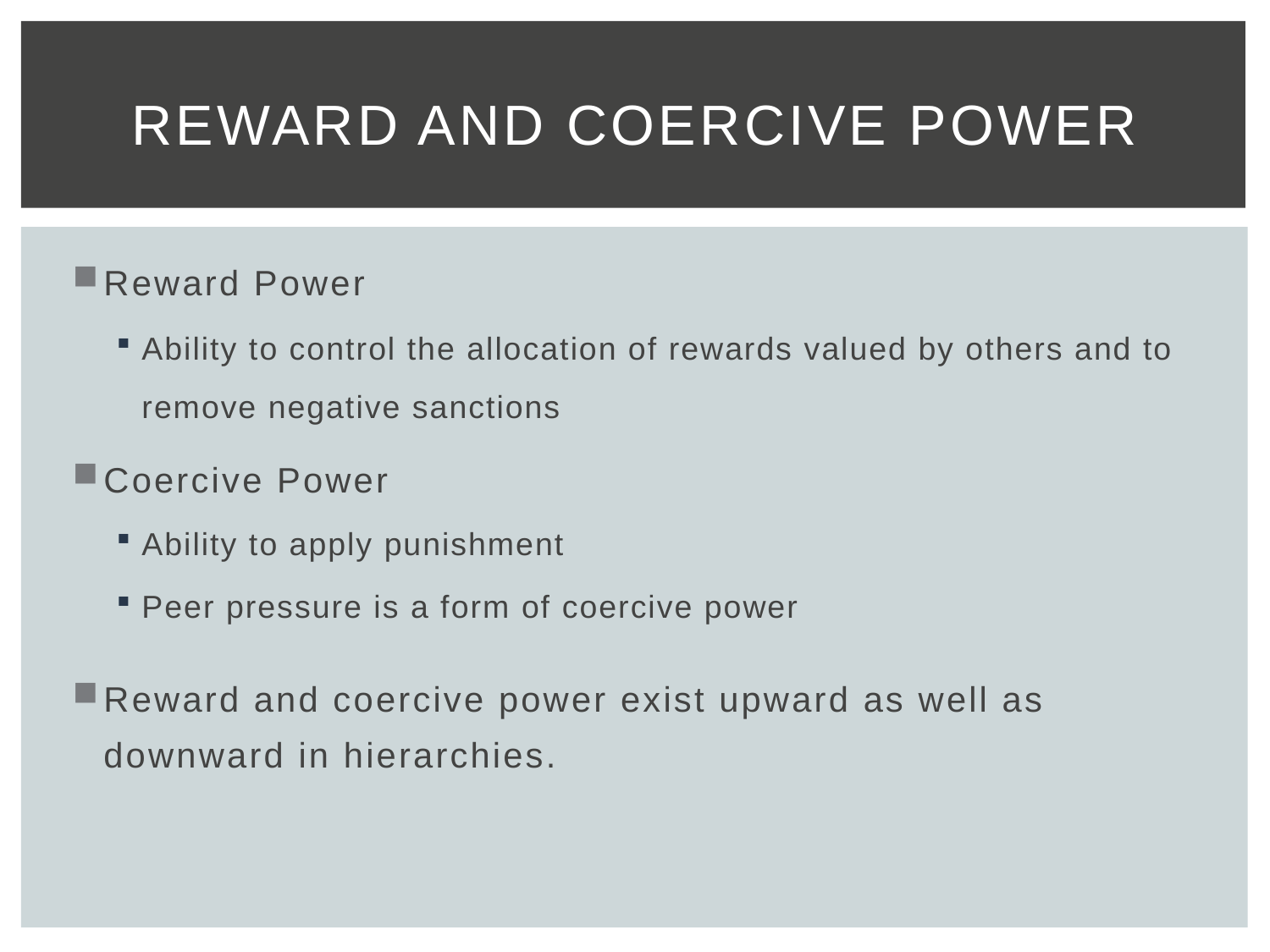

# Reward and Coercive Power
Reward Power
Ability to control the allocation of rewards valued by others and to remove negative sanctions
Coercive Power
Ability to apply punishment
Peer pressure is a form of coercive power
Reward and coercive power exist upward as well as downward in hierarchies.